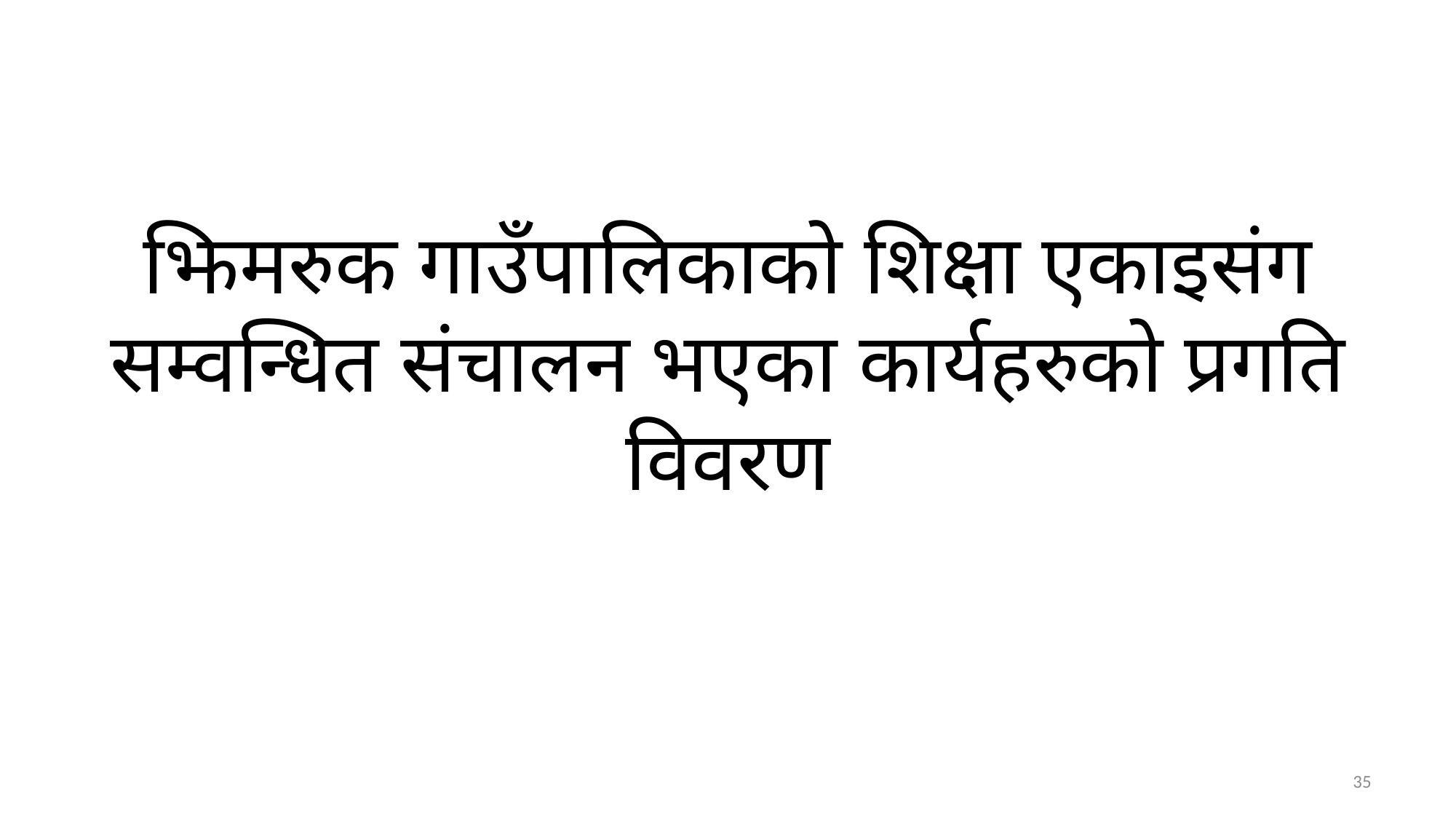

# झिमरुक गाउँपालिकाको शिक्षा एकाइसंग सम्वन्धित संचालन भएका कार्यहरुको प्रगति विवरण
35